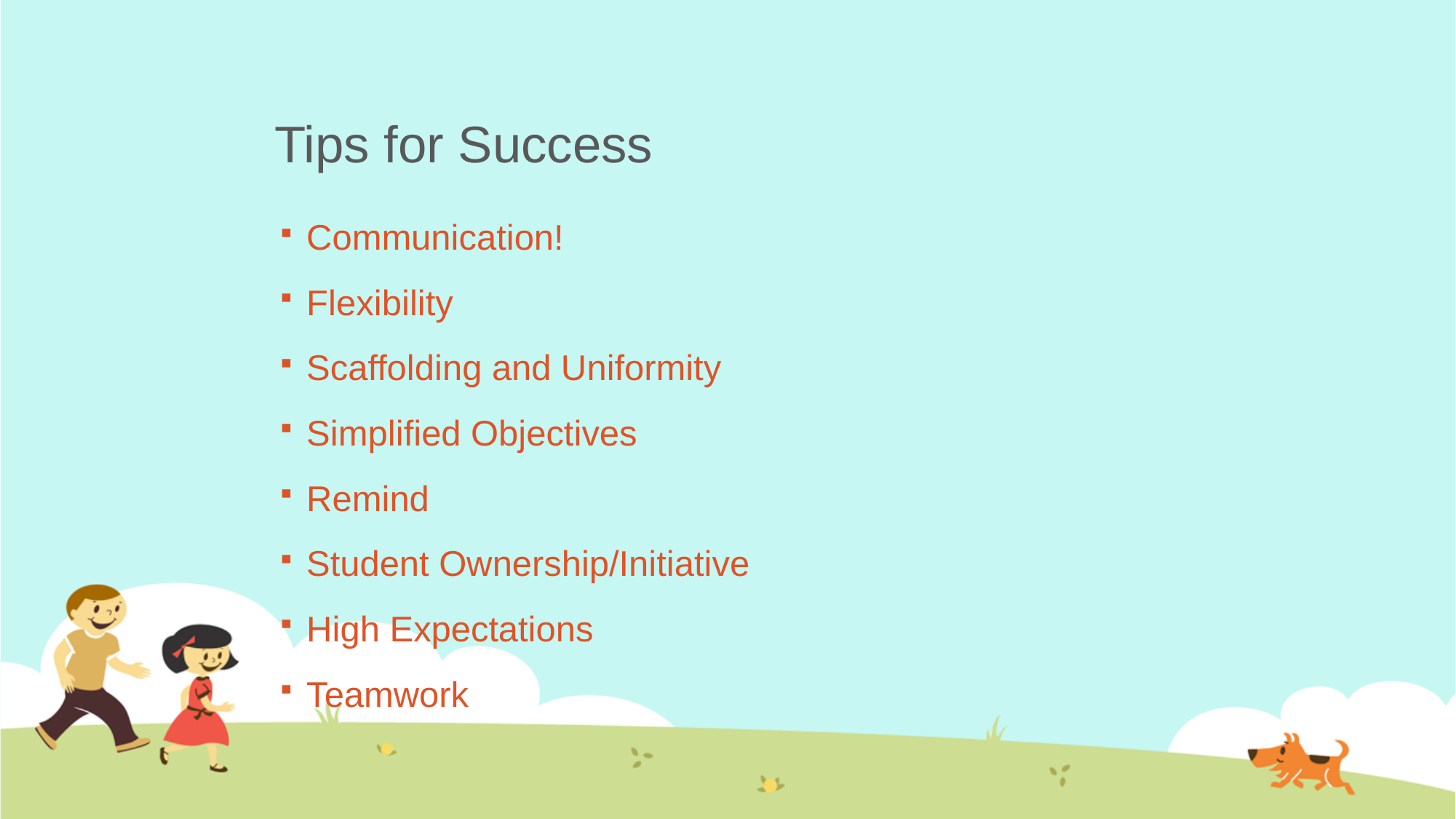

# Tips for Success

Communication!
Flexibility
Scaffolding and Uniformity
Simplified Objectives
Remind
Student Ownership/Initiative
High Expectations
Teamwork